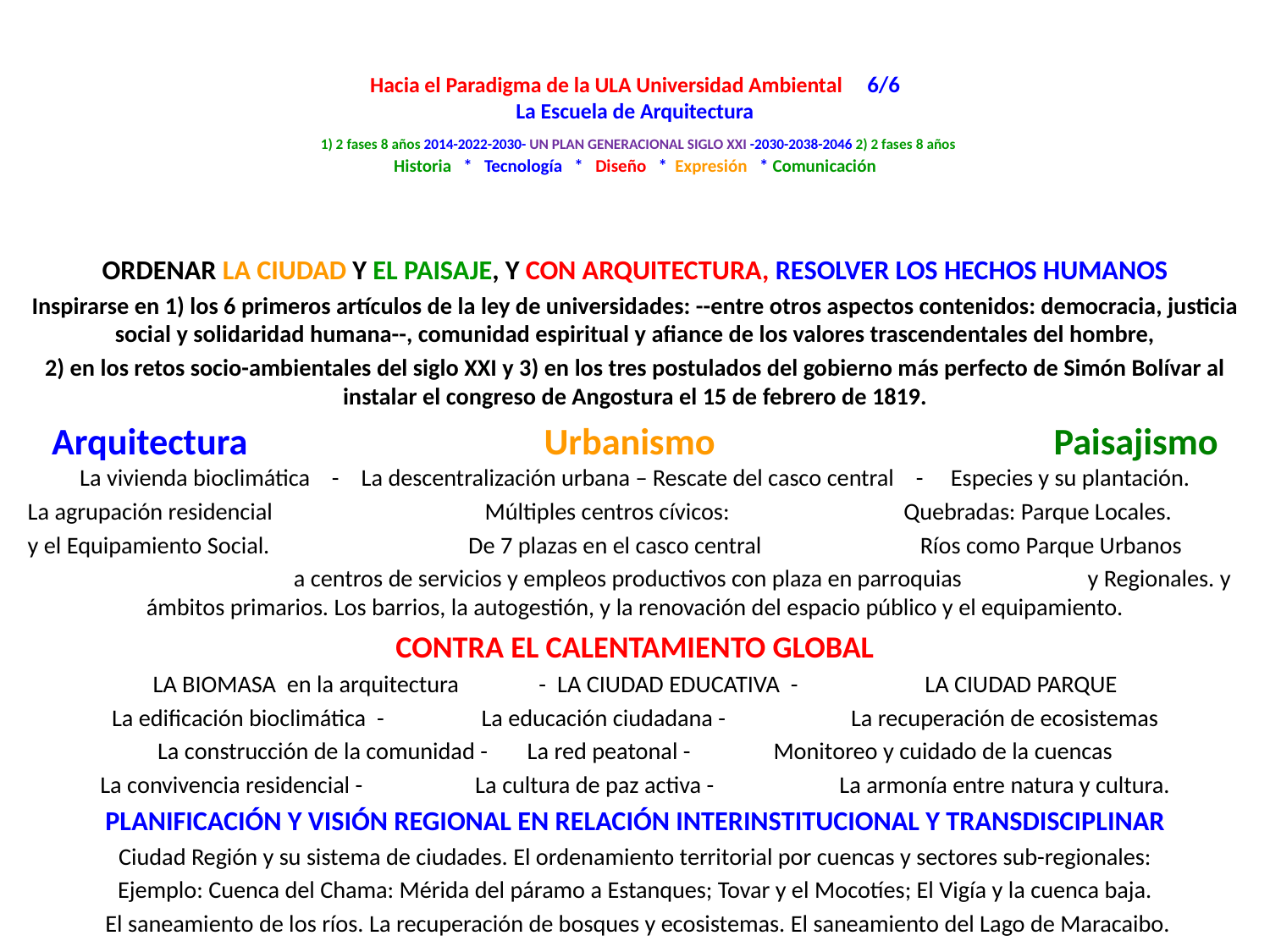

# Hacia el Paradigma de la ULA Universidad Ambiental     6/6 La Escuela de Arquitectura 1) 2 fases 8 años 2014-2022-2030- UN PLAN GENERACIONAL SIGLO XXI -2030-2038-2046 2) 2 fases 8 años Historia   *   Tecnología   *   Diseño   *  Expresión   * Comunicación
ORDENAR LA CIUDAD Y EL PAISAJE, Y CON ARQUITECTURA, RESOLVER LOS HECHOS HUMANOS
Inspirarse en 1) los 6 primeros artículos de la ley de universidades: --entre otros aspectos contenidos: democracia, justicia social y solidaridad humana--, comunidad espiritual y afiance de los valores trascendentales del hombre,
2) en los retos socio-ambientales del siglo XXI y 3) en los tres postulados del gobierno más perfecto de Simón Bolívar al instalar el congreso de Angostura el 15 de febrero de 1819.
Arquitectura                                   Urbanismo                                        Paisajismo
La vivienda bioclimática    -    La descentralización urbana – Rescate del casco central    -     Especies y su plantación.
La agrupación residencial	    	                Múltiples centros cívicos: 	                         Quebradas: Parque Locales.
y el Equipamiento Social.	    	             De 7 plazas en el casco central	                            Ríos como Parque Urbanos
            	                        a centros de servicios y empleos productivos con plaza en parroquias                       y Regionales. y ámbitos primarios. Los barrios, la autogestión, y la renovación del espacio público y el equipamiento.
CONTRA EL CALENTAMIENTO GLOBAL
LA BIOMASA  en la arquitectura    	   -  LA CIUDAD EDUCATIVA  -  	      LA CIUDAD PARQUE
La edificación bioclimática  - 	La educación ciudadana - 	La recuperación de ecosistemas
La construcción de la comunidad -	La red peatonal - 	Monitoreo y cuidado de la cuencas
La convivencia residencial -	 La cultura de paz activa - 	La armonía entre natura y cultura.
PLANIFICACIÓN Y VISIÓN REGIONAL EN RELACIÓN INTERINSTITUCIONAL Y TRANSDISCIPLINAR
Ciudad Región y su sistema de ciudades. El ordenamiento territorial por cuencas y sectores sub-regionales:
Ejemplo: Cuenca del Chama: Mérida del páramo a Estanques; Tovar y el Mocotíes; El Vigía y la cuenca baja.
  El saneamiento de los ríos. La recuperación de bosques y ecosistemas. El saneamiento del Lago de Maracaibo.